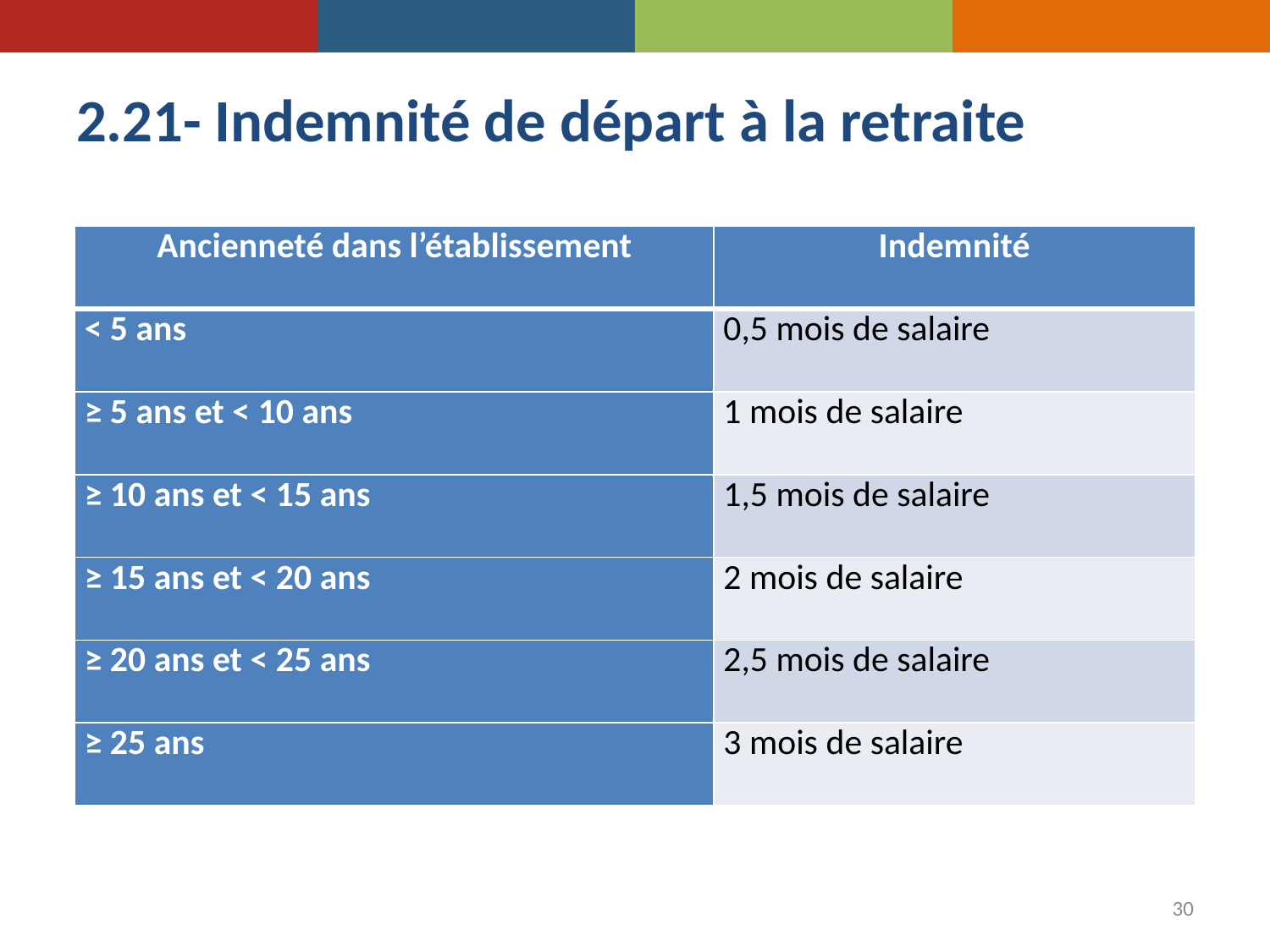

# 2.21- Indemnité de départ à la retraite

| Ancienneté dans l’établissement | Indemnité |
| --- | --- |
| < 5 ans | 0,5 mois de salaire |
| ≥ 5 ans et < 10 ans | 1 mois de salaire |
| ≥ 10 ans et < 15 ans | 1,5 mois de salaire |
| ≥ 15 ans et < 20 ans | 2 mois de salaire |
| ≥ 20 ans et < 25 ans | 2,5 mois de salaire |
| ≥ 25 ans | 3 mois de salaire |
30